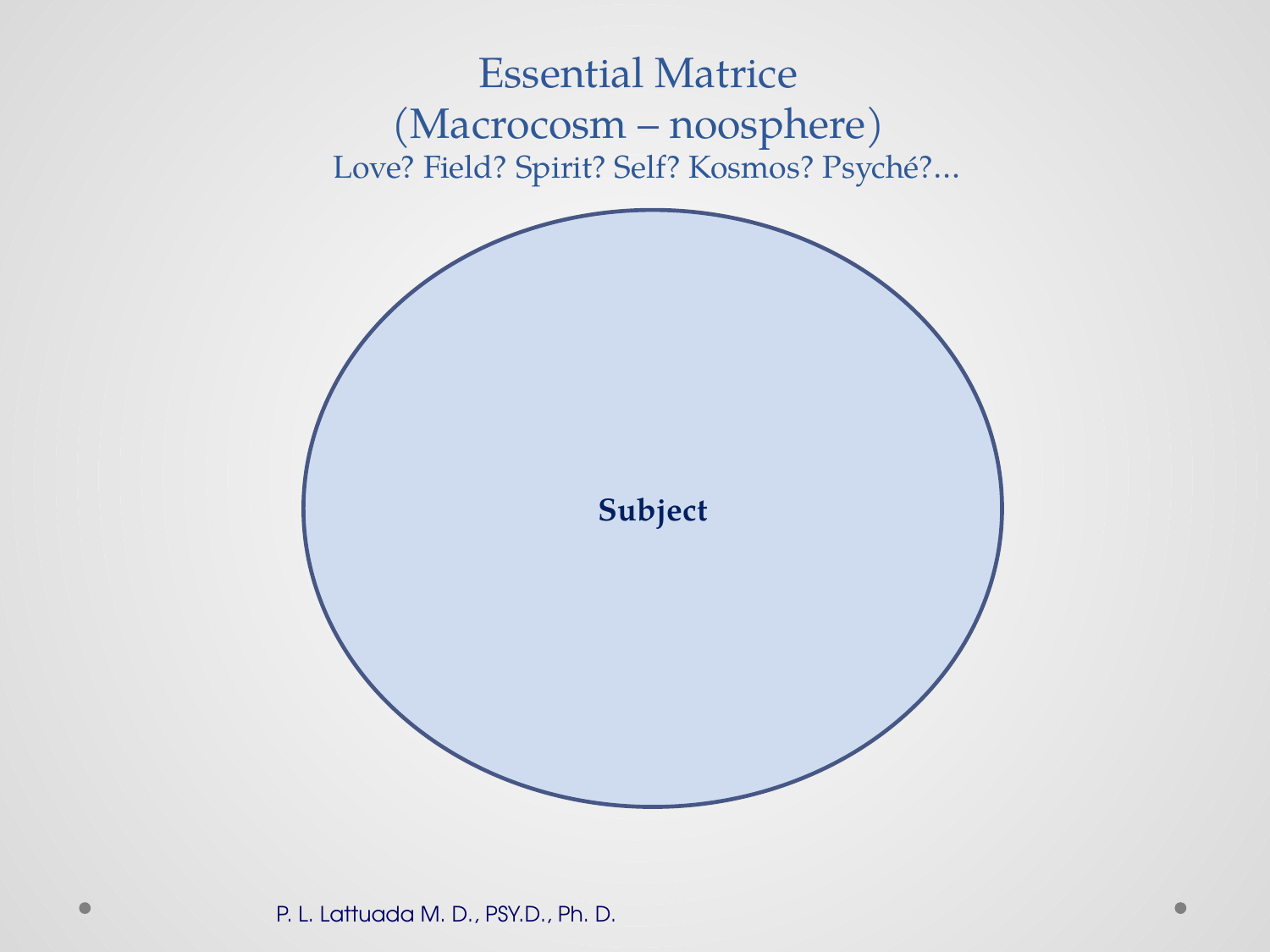

# Essential Matrice (Macrocosm – noosphere) Love? Field? Spirit? Self? Kosmos? Psyché?…
Subject
P. L. Lattuada M. D., PSY.D., Ph. D.